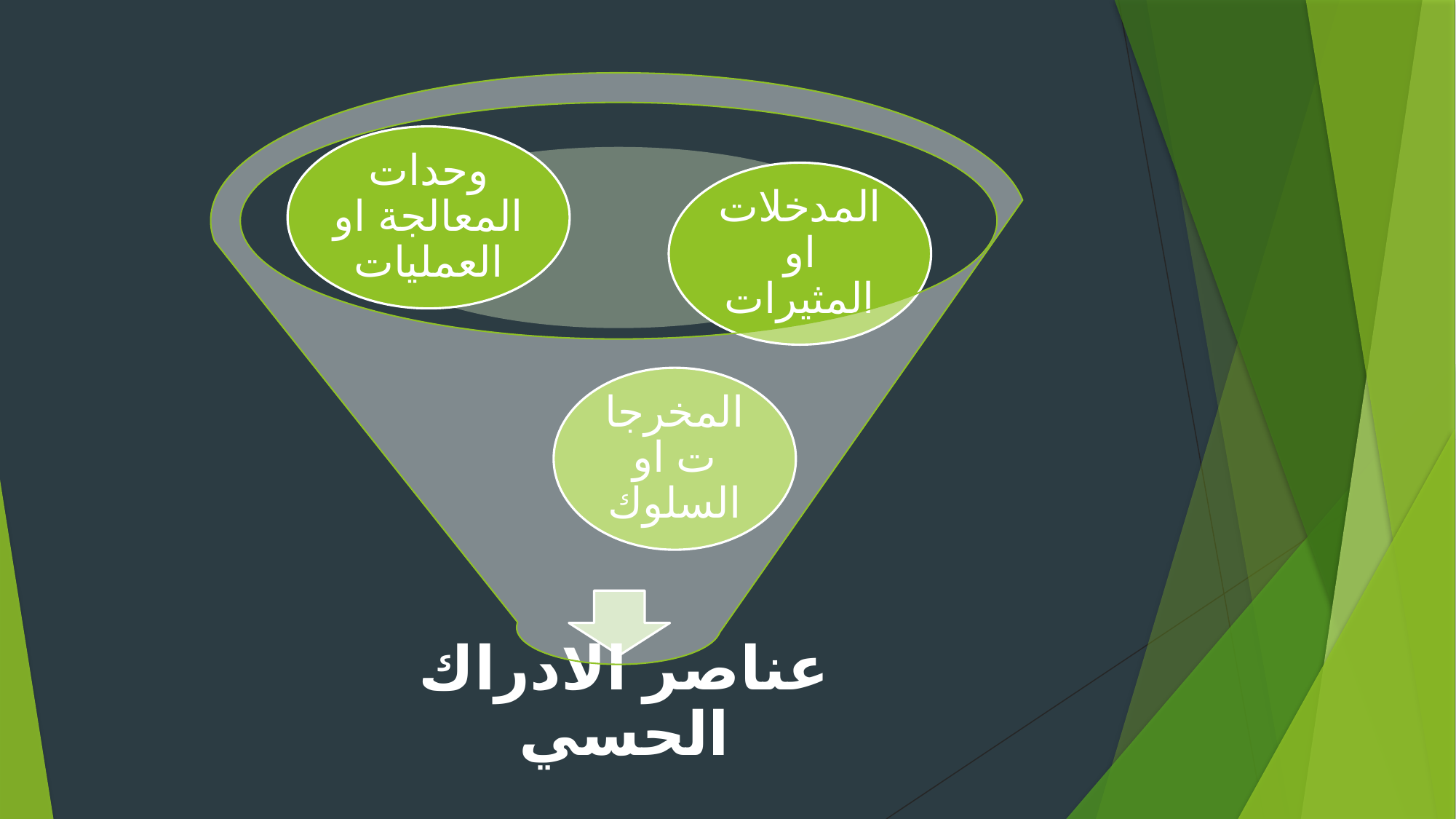

عناصر الادراك الحسي
المخرجات او السلوك
وحدات المعالجة او العمليات
المدخلات او المثيرات